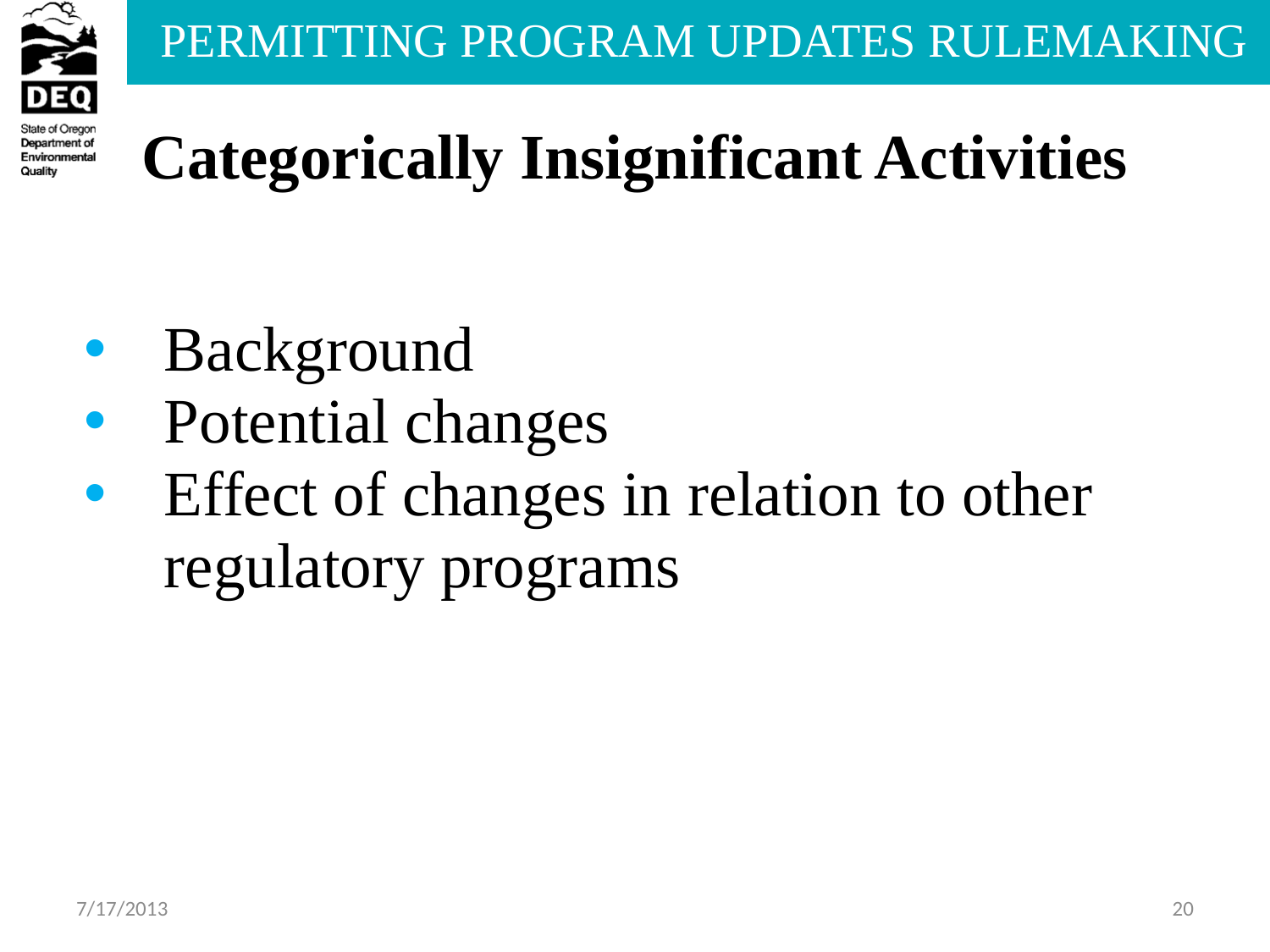

# Categorically Insignificant Activities
Background
Potential changes
Effect of changes in relation to other regulatory programs

7/17/2013
20